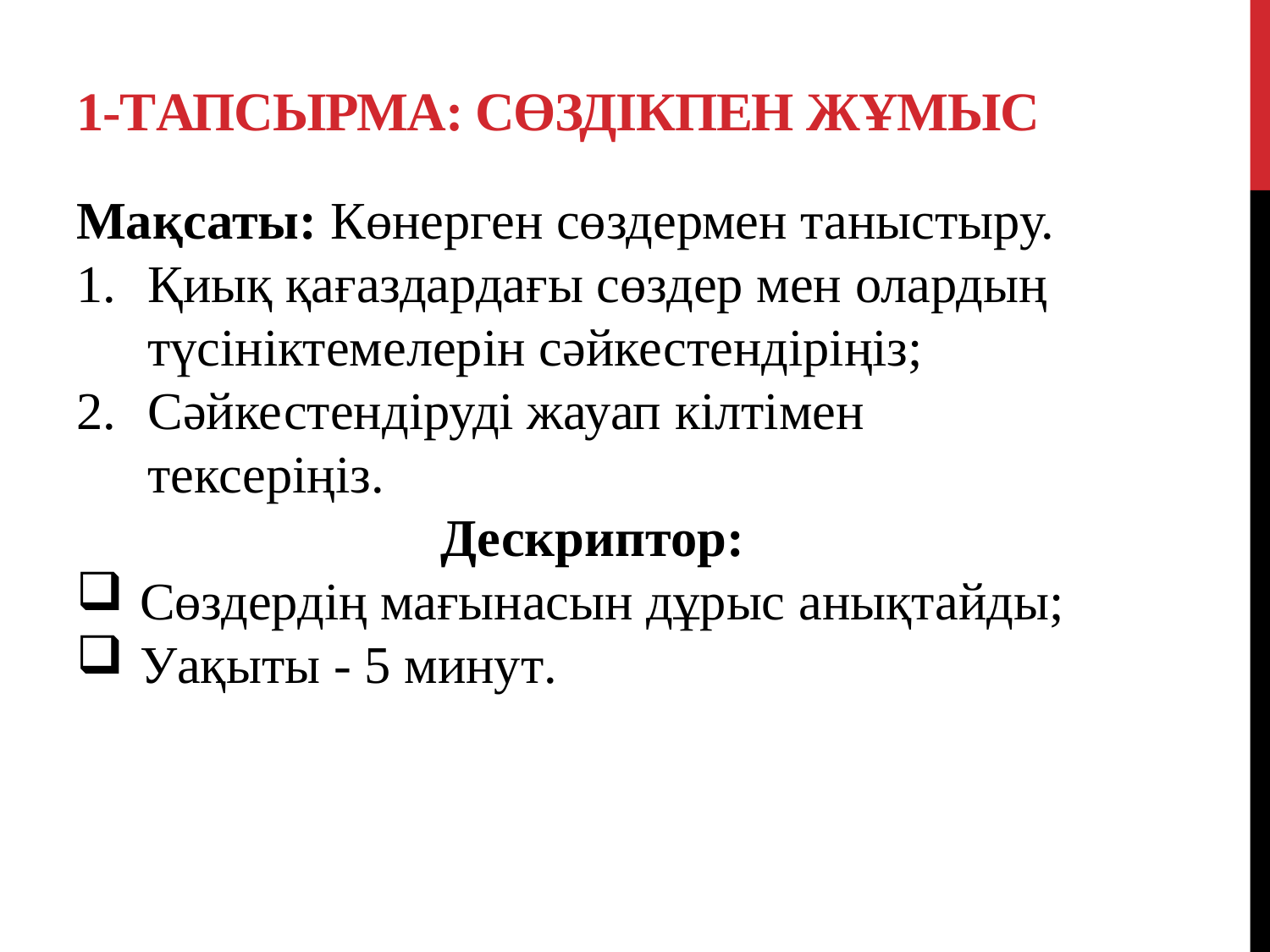

# 1-тапсырма: Сөздікпен жұмыс
Мақсаты: Көнерген сөздермен таныстыру.
Қиық қағаздардағы сөздер мен олардың түсініктемелерін сәйкестендіріңіз;
Сәйкестендіруді жауап кілтімен тексеріңіз.
Дескриптор:
Сөздердің мағынасын дұрыс анықтайды;
Уақыты - 5 минут.